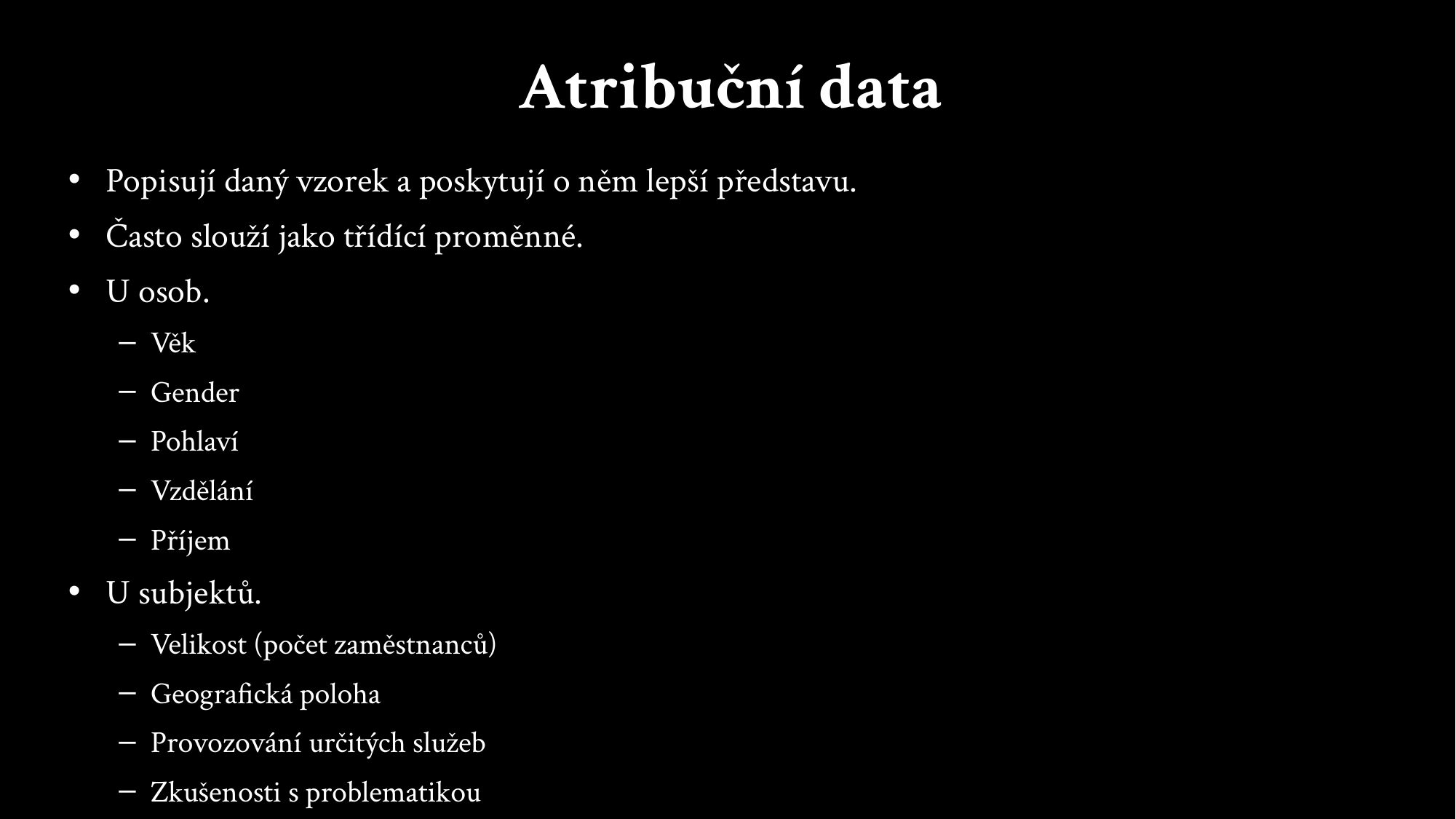

# Atribuční data
Popisují daný vzorek a poskytují o něm lepší představu.
Často slouží jako třídící proměnné.
U osob.
Věk
Gender
Pohlaví
Vzdělání
Příjem
U subjektů.
Velikost (počet zaměstnanců)
Geografická poloha
Provozování určitých služeb
Zkušenosti s problematikou